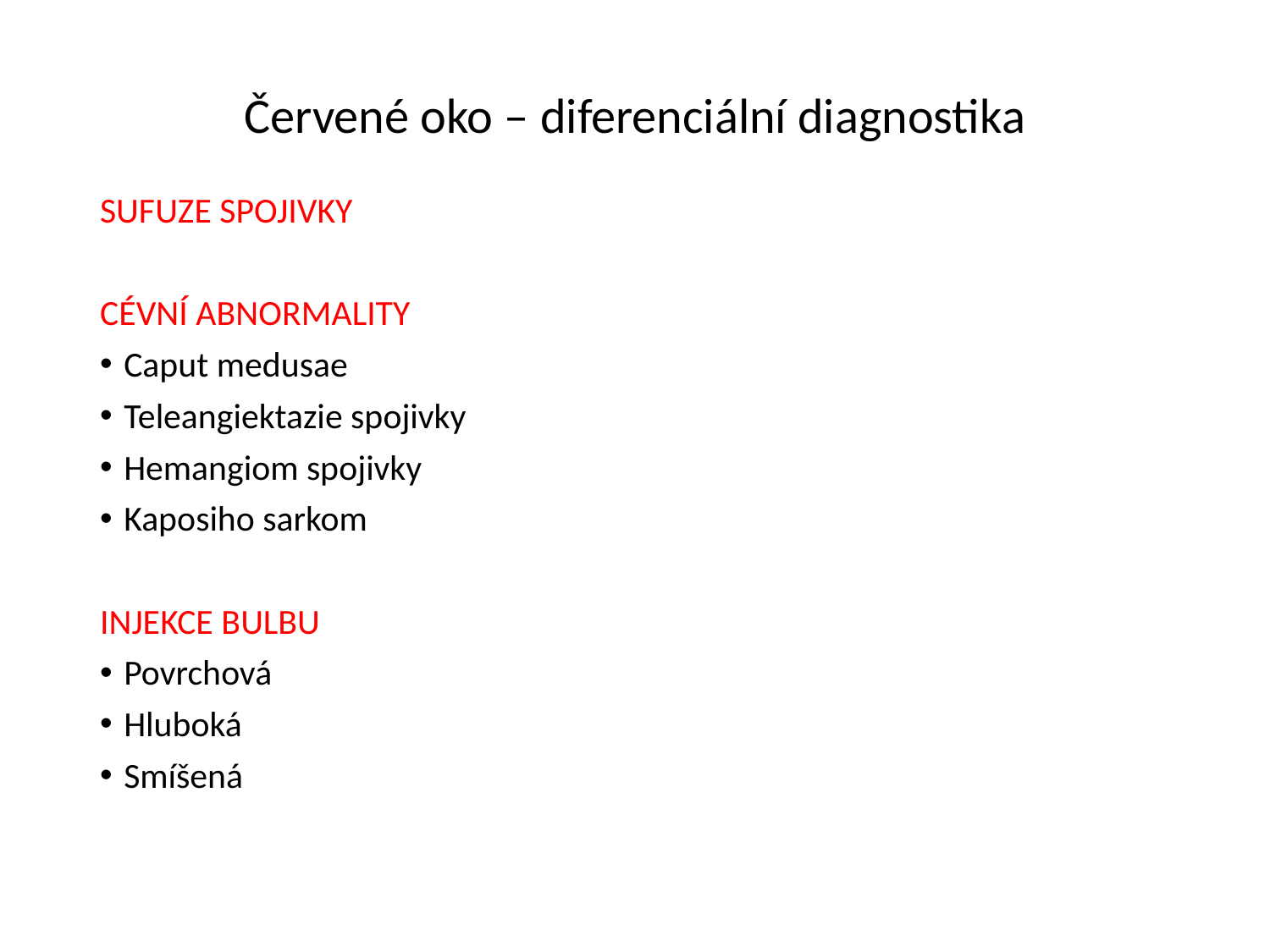

# Červené oko – diferenciální diagnostika
SUFUZE SPOJIVKY

CÉVNÍ ABNORMALITY
Caput medusae
Teleangiektazie spojivky
Hemangiom spojivky
Kaposiho sarkom

INJEKCE BULBU
Povrchová
Hluboká
Smíšená